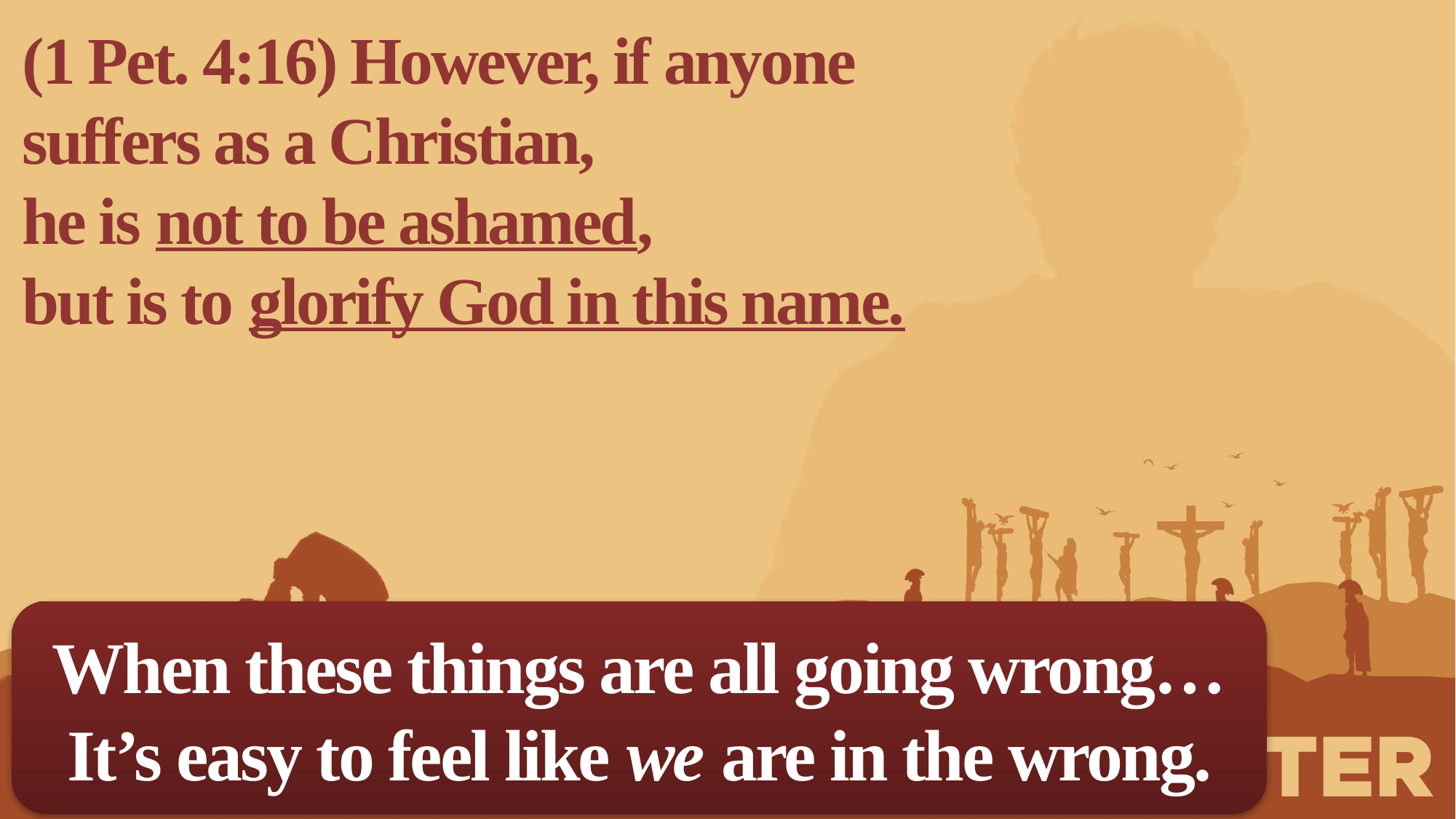

(1 Pet. 4:16) However, if anyone suffers as a Christian,
he is not to be ashamed,
but is to glorify God in this name.
When these things are all going wrong…
It’s easy to feel like we are in the wrong.